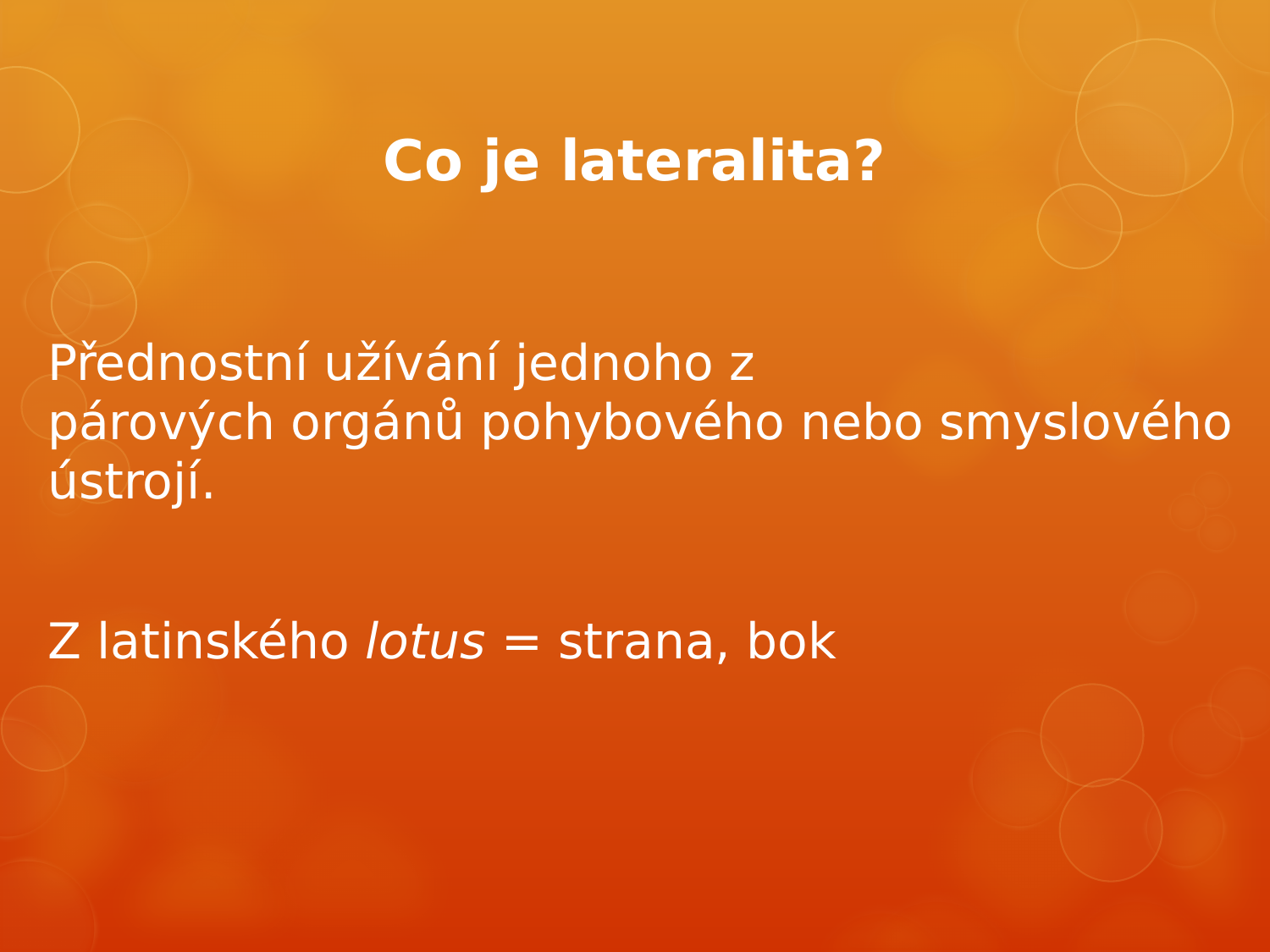

# Co je lateralita?
Přednostní užívání jednoho z párových orgánů pohybového nebo smyslového ústrojí.

Z latinského lotus = strana, bok